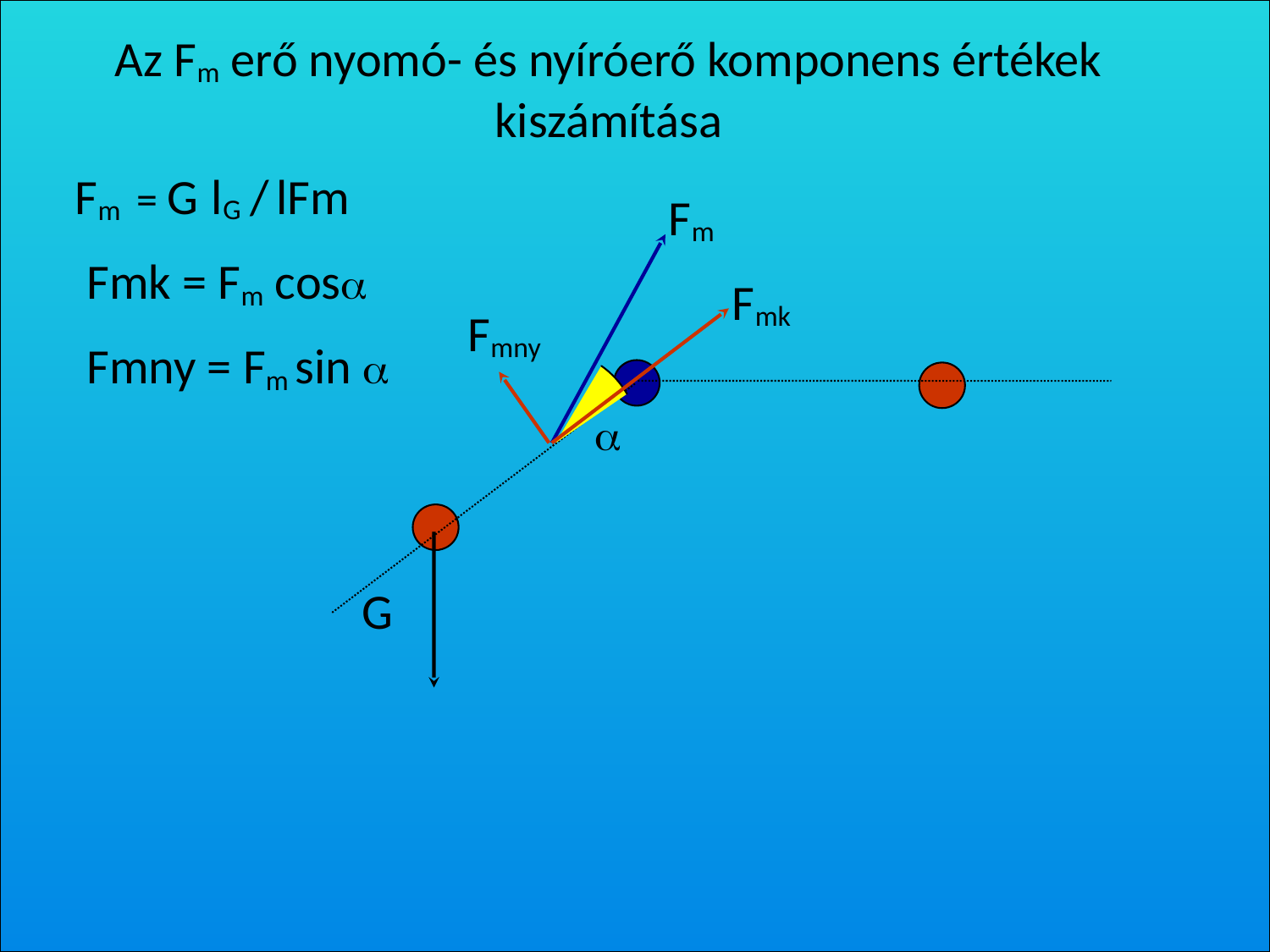

Az Fm erő nyomó- és nyíróerő komponens értékek kiszámítása
 Fm  = G  lG / lFm
Fm

Fmk = Fm cosα
Fmk
Fmny

Fmny = Fm sin α

α

G